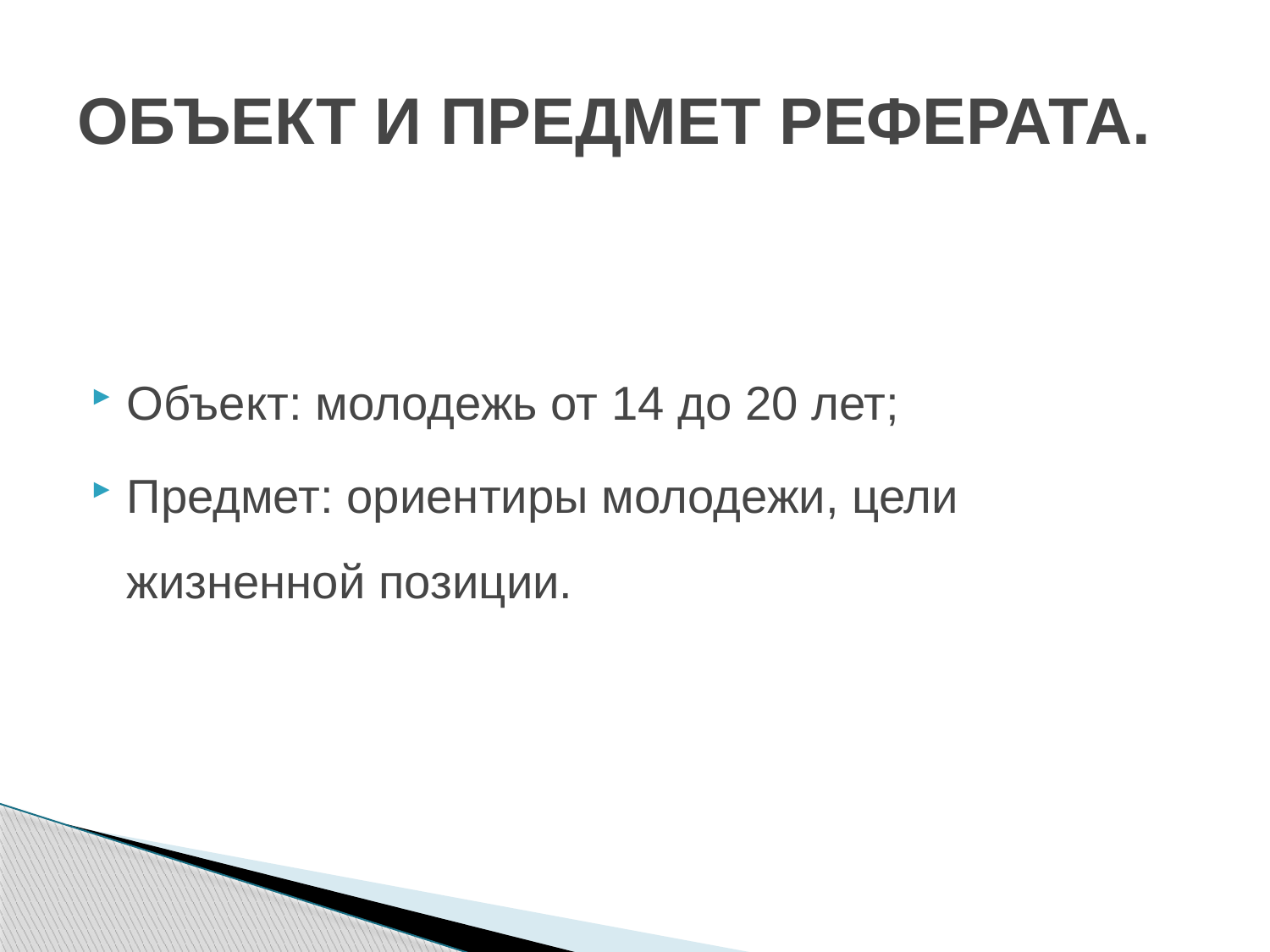

# ОБЪЕКТ И ПРЕДМЕТ РЕФЕРАТА.
Объект: молодежь от 14 до 20 лет;
Предмет: ориентиры молодежи, цели жизненной позиции.